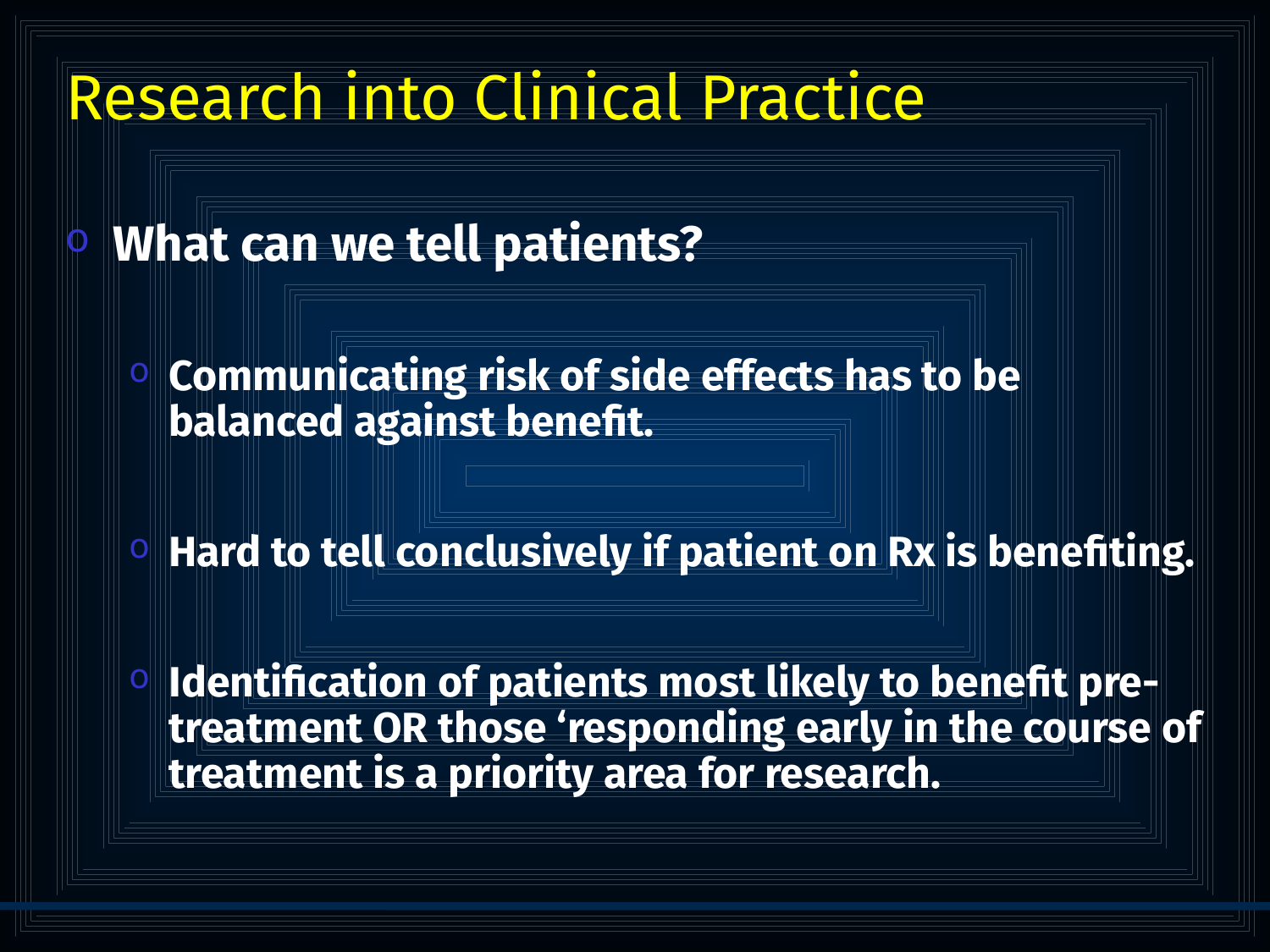

# Research into Clinical Practice
What can we tell patients?

Communicating risk of side effects has to be balanced against benefit.

Hard to tell conclusively if patient on Rx is benefiting.

Identification of patients most likely to benefit pre-treatment OR those ‘responding early in the course of treatment is a priority area for research.